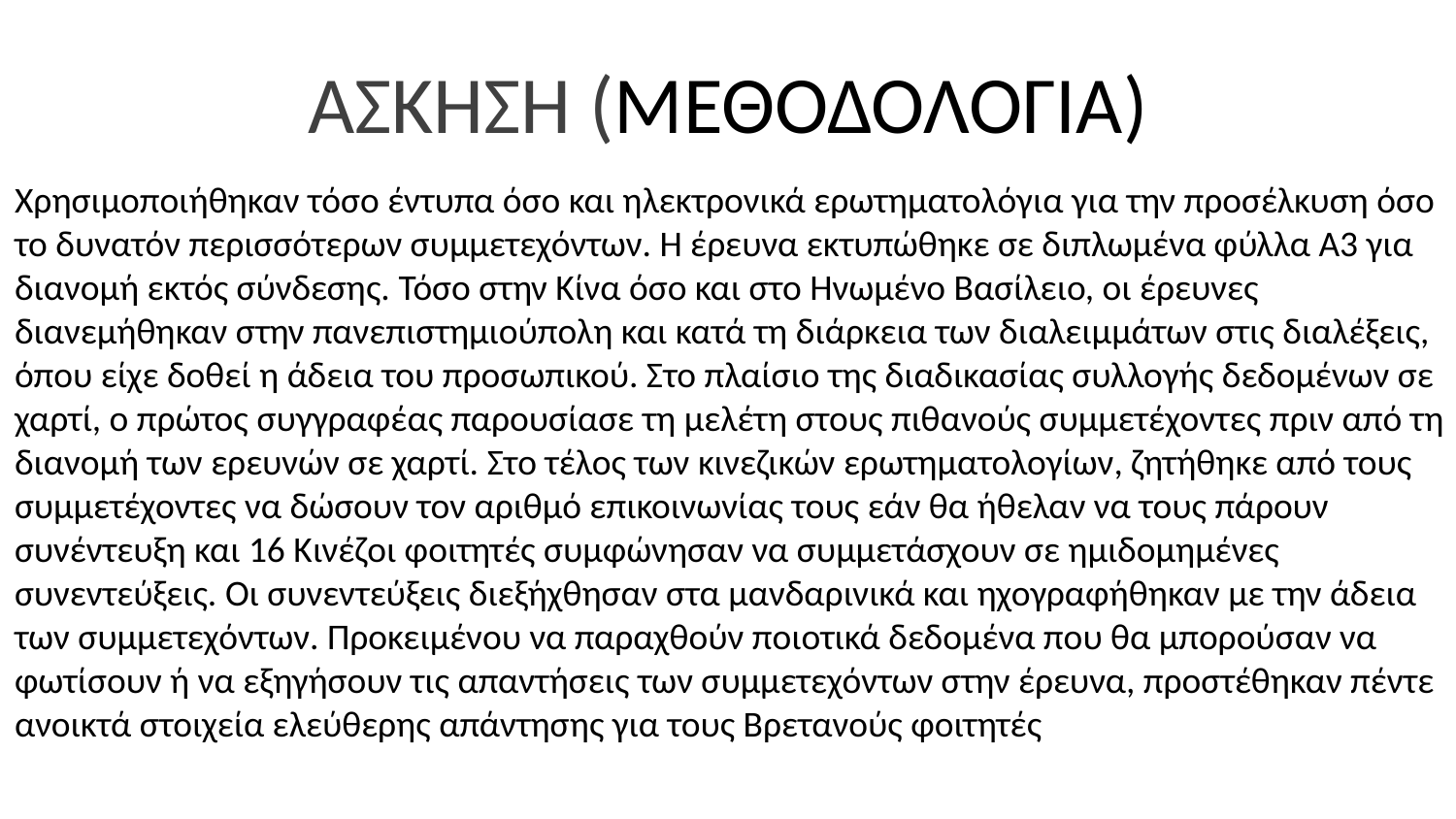

# ΑΣΚΗΣΗ (ΜΕΘΟΔΟΛΟΓΙΑ)
Χρησιμοποιήθηκαν τόσο έντυπα όσο και ηλεκτρονικά ερωτηματολόγια για την προσέλκυση όσο το δυνατόν περισσότερων συμμετεχόντων. Η έρευνα εκτυπώθηκε σε διπλωμένα φύλλα Α3 για διανομή εκτός σύνδεσης. Τόσο στην Κίνα όσο και στο Ηνωμένο Βασίλειο, οι έρευνες διανεμήθηκαν στην πανεπιστημιούπολη και κατά τη διάρκεια των διαλειμμάτων στις διαλέξεις, όπου είχε δοθεί η άδεια του προσωπικού. Στο πλαίσιο της διαδικασίας συλλογής δεδομένων σε χαρτί, ο πρώτος συγγραφέας παρουσίασε τη μελέτη στους πιθανούς συμμετέχοντες πριν από τη διανομή των ερευνών σε χαρτί. Στο τέλος των κινεζικών ερωτηµατολογίων, ζητήθηκε από τους συµµετέχοντες να δώσουν τον αριθµό επικοινωνίας τους εάν θα ήθελαν να τους πάρουν συνέντευξη και 16 Κινέζοι φοιτητές συµφώνησαν να συµµετάσχουν σε ηµιδοµηµένες συνεντεύξεις. Οι συνεντεύξεις διεξήχθησαν στα μανδαρινικά και ηχογραφήθηκαν με την άδεια των συμμετεχόντων. Προκειμένου να παραχθούν ποιοτικά δεδομένα που θα μπορούσαν να φωτίσουν ή να εξηγήσουν τις απαντήσεις των συμμετεχόντων στην έρευνα, προστέθηκαν πέντε ανοικτά στοιχεία ελεύθερης απάντησης για τους Βρετανούς φοιτητές